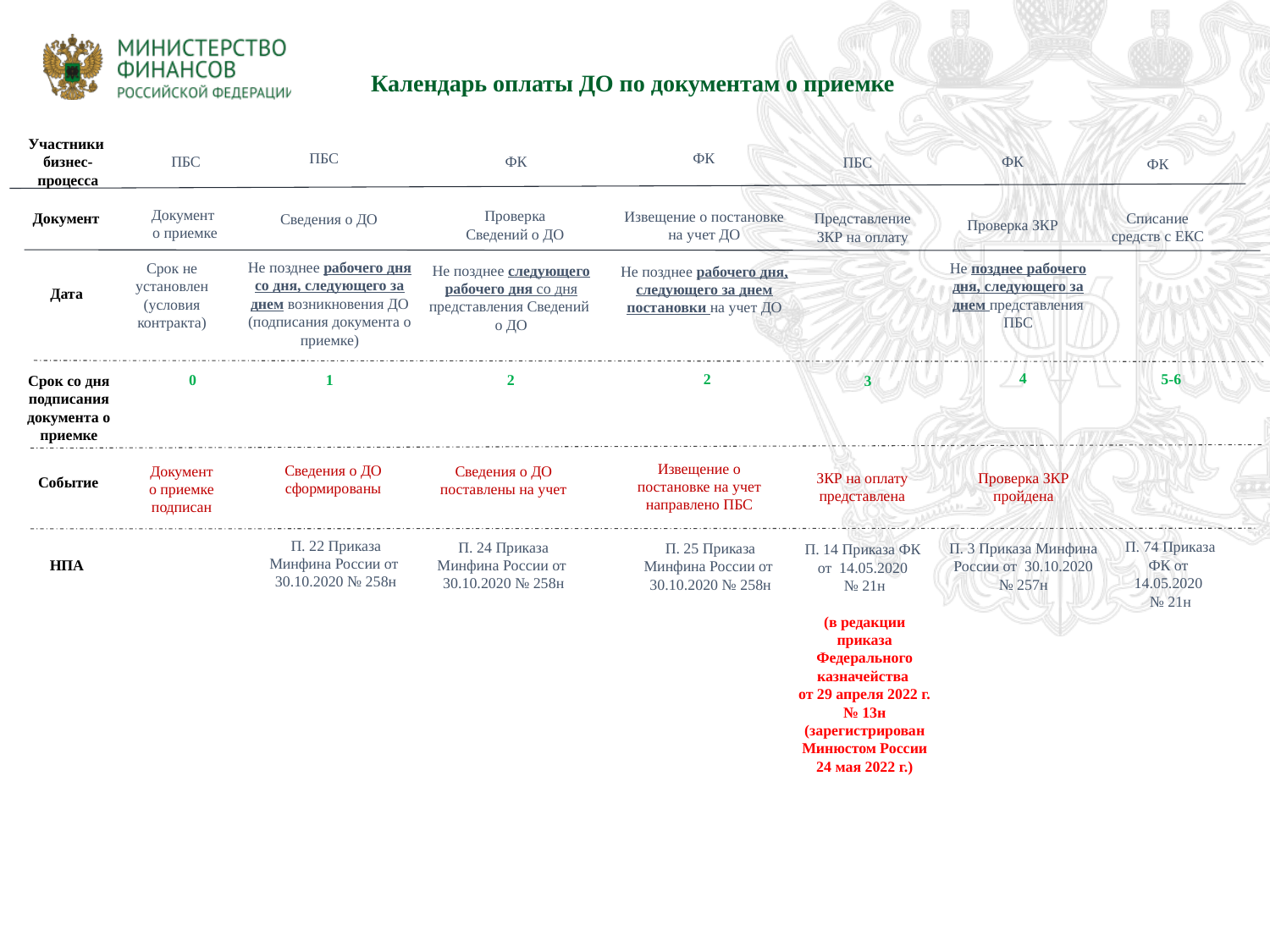

Календарь оплаты ДО по документам о приемке

Участники
бизнес-процесса
ФК
ФК
ФК
ПБС
ПБС
ФК
ПБС

Документ
о приемке

Проверка Сведений о ДО
Извещение о постановке на учет ДО
Списание средств с ЕКС
Документ
Представление ЗКР на оплату
Сведения о ДО
Проверка ЗКР
Не позднее рабочего дня со дня, следующего за днем возникновения ДО (подписания документа о приемке)
Срок не установлен (условия контракта)
Не позднее рабочего дня, следующего за днем представления ПБС
Не позднее следующего рабочего дня со дня представления Сведений
о ДО
Не позднее рабочего дня, следующего за днем постановки на учет ДО
Дата
4

5-6

2

1

0

2

3

Срок со дня подписания документа о приемке
Извещение о постановке на учет направлено ПБС
Сведения о ДО сформированы
Документ о приемке подписан
Сведения о ДО поставлены на учет
ЗКР на оплату представлена
Проверка ЗКР пройдена
Событие
П. 25 Приказа Минфина России от  30.10.2020 № 258н
П. 14 Приказа ФК
от  14.05.2020
№ 21н

(в редакции приказа Федерального казначейства
от 29 апреля 2022 г. № 13н (зарегистрирован Минюстом России 24 мая 2022 г.)
П. 74 Приказа ФК от  14.05.2020
№ 21н
П. 22 Приказа Минфина России от  30.10.2020 № 258н
П. 24 Приказа Минфина России от  30.10.2020 № 258н
П. 3 Приказа Минфина России от  30.10.2020 № 257н
НПА